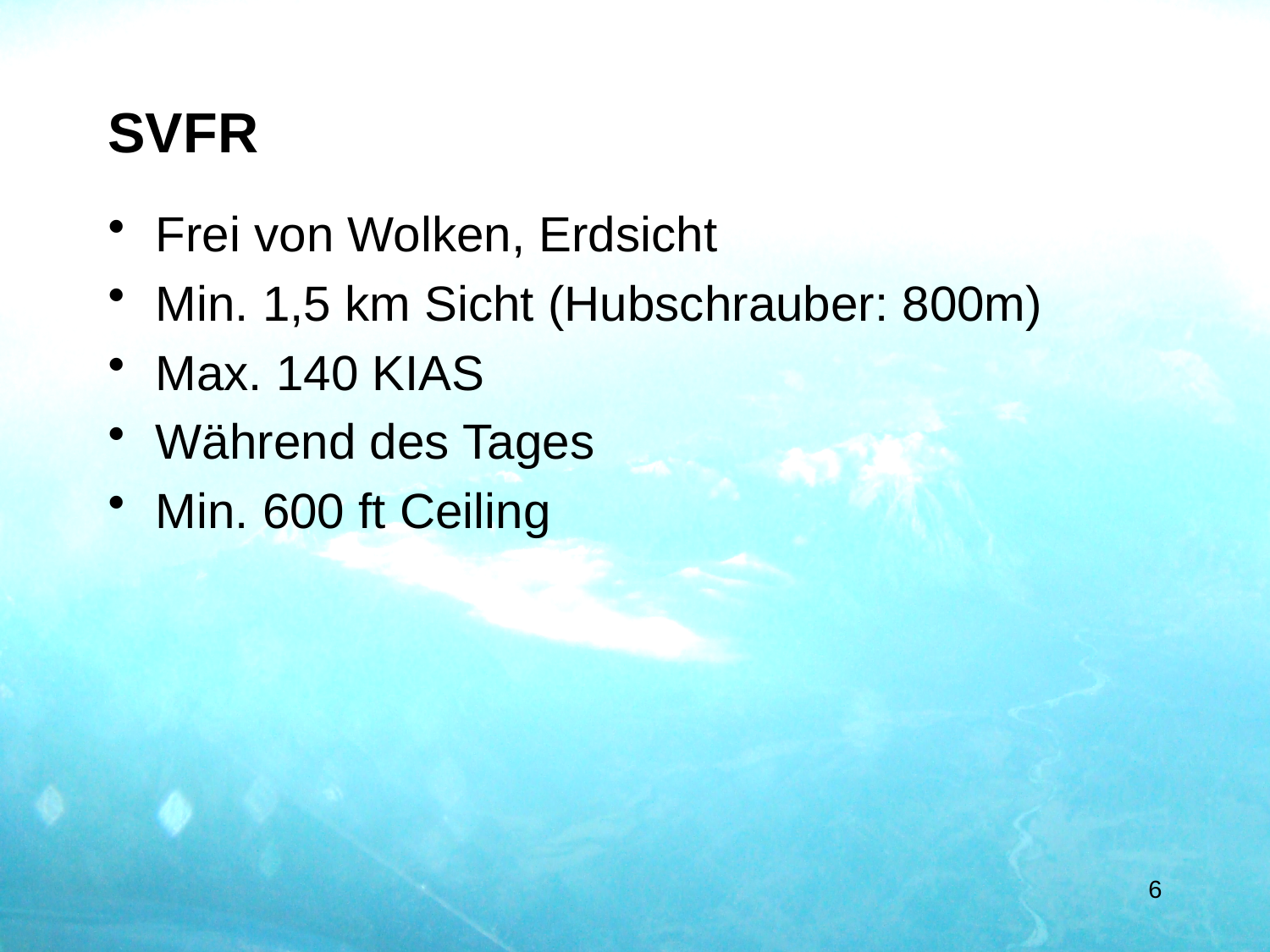

# SVFR
Frei von Wolken, Erdsicht
Min. 1,5 km Sicht (Hubschrauber: 800m)
Max. 140 KIAS
Während des Tages
Min. 600 ft Ceiling

6